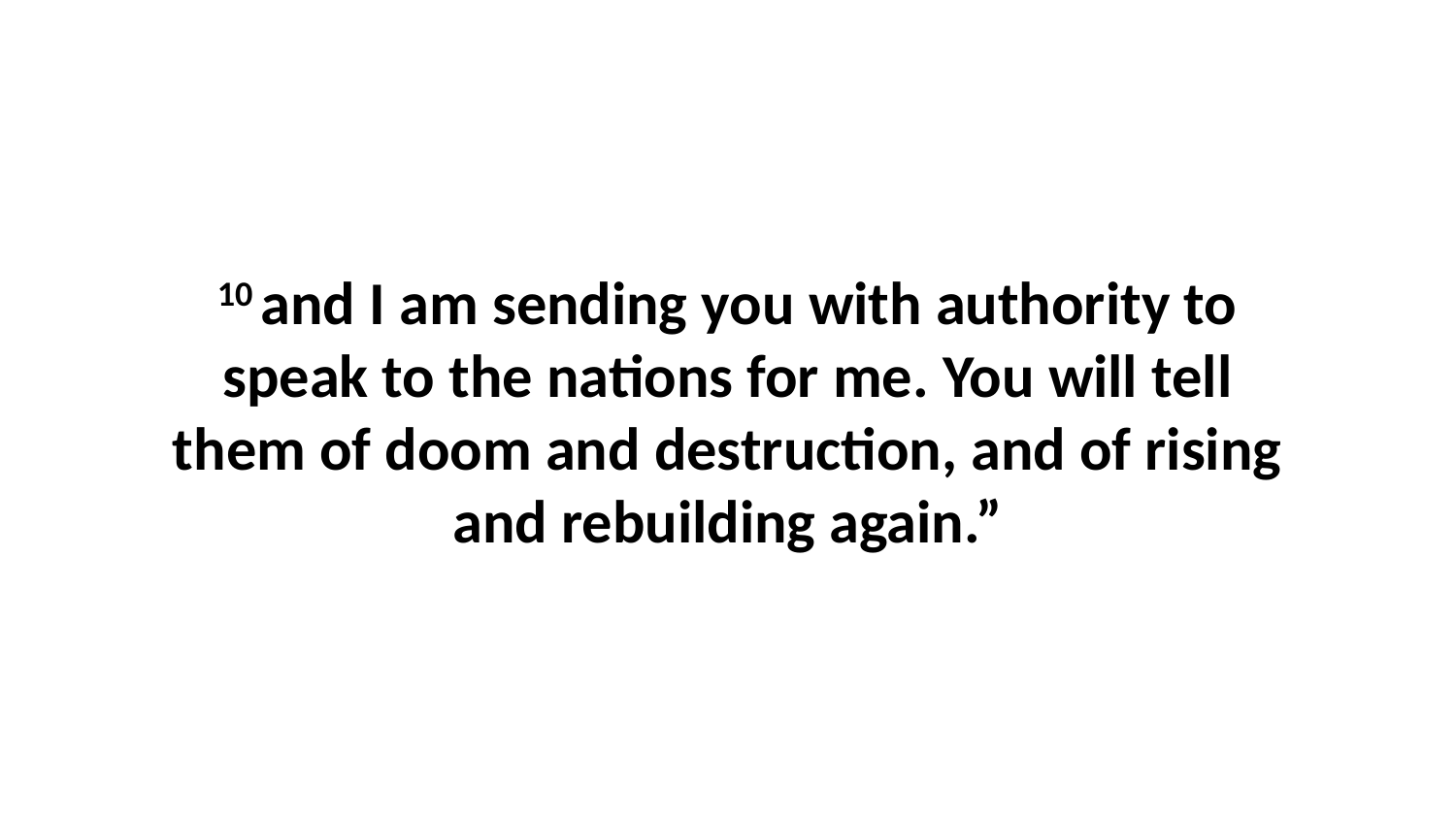

10 and I am sending you with authority to speak to the nations for me. You will tell them of doom and destruction, and of rising and rebuilding again.”